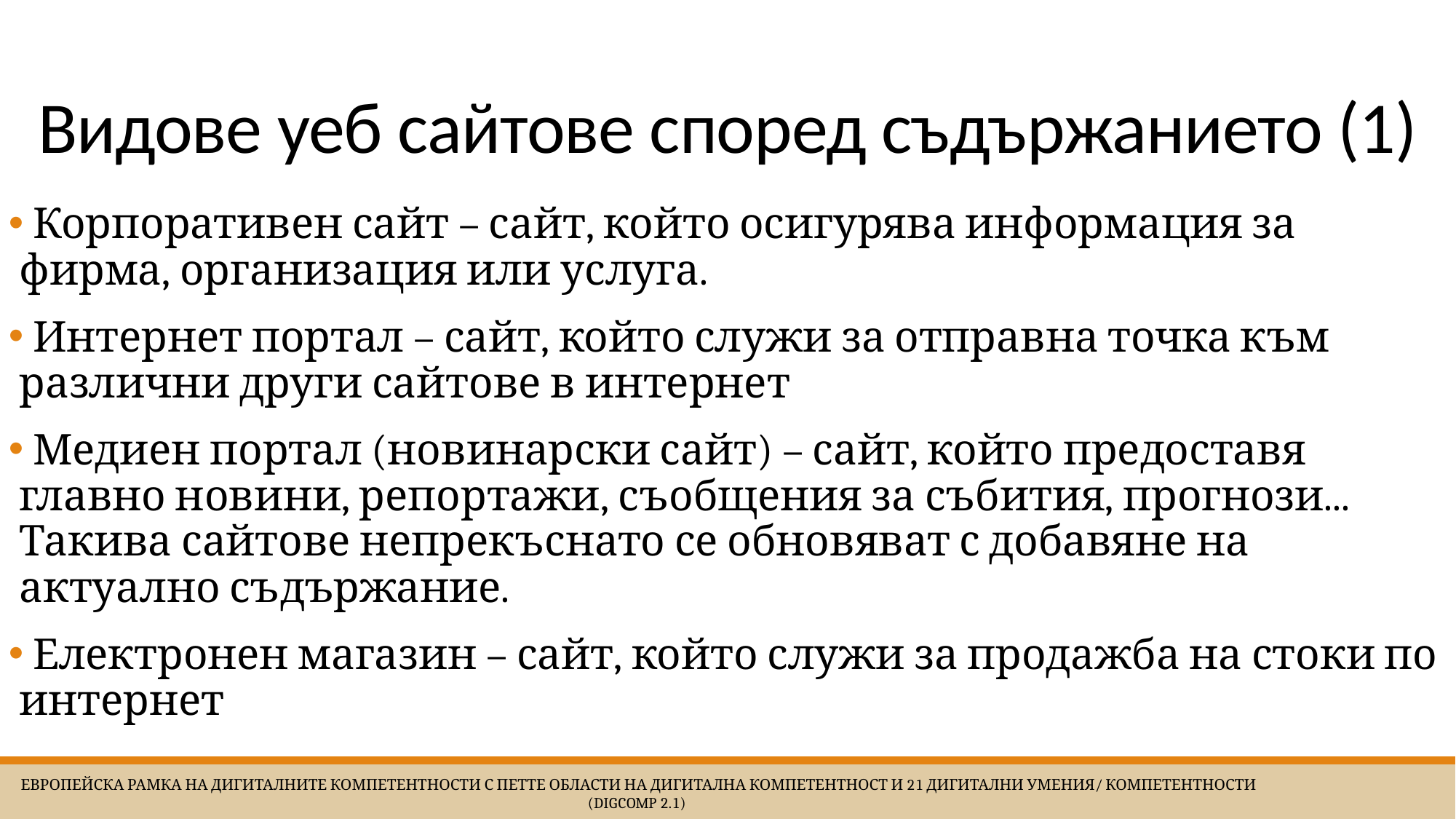

# Видове уеб сайтове според съдържанието (1)
 Корпоративен сайт – сайт, който осигурява информация за фирма, организация или услуга.
 Интернет портал – сайт, който служи за отправна точка към различни други сайтове в интернет
 Медиен портал (новинарски сайт) – сайт, който предоставя главно новини, репортажи, съобщения за събития, прогнози... Такива сайтове непрекъснато се обновяват с добавяне на актуално съдържание.
 Електронен магазин – сайт, който служи за продажба на стоки по интернет
 Европейска Рамка на дигиталните компетентности с петте области на дигитална компетентност и 21 дигитални умения/ компетентности (DigComp 2.1)